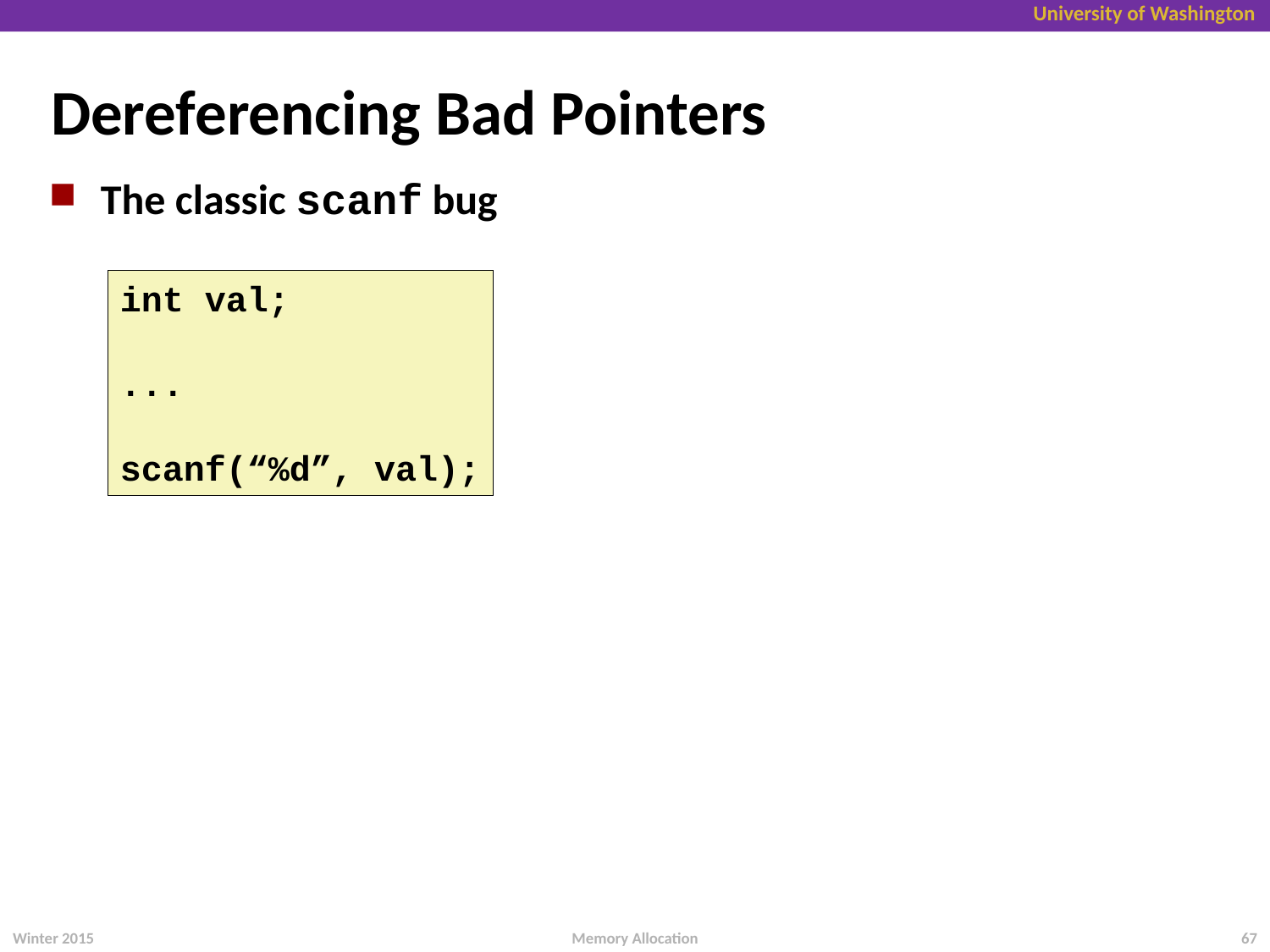

Dereferencing Bad Pointers
The classic scanf bug

int val;

...

scanf(“%d”, val);
Winter 2015
67
Memory Allocation